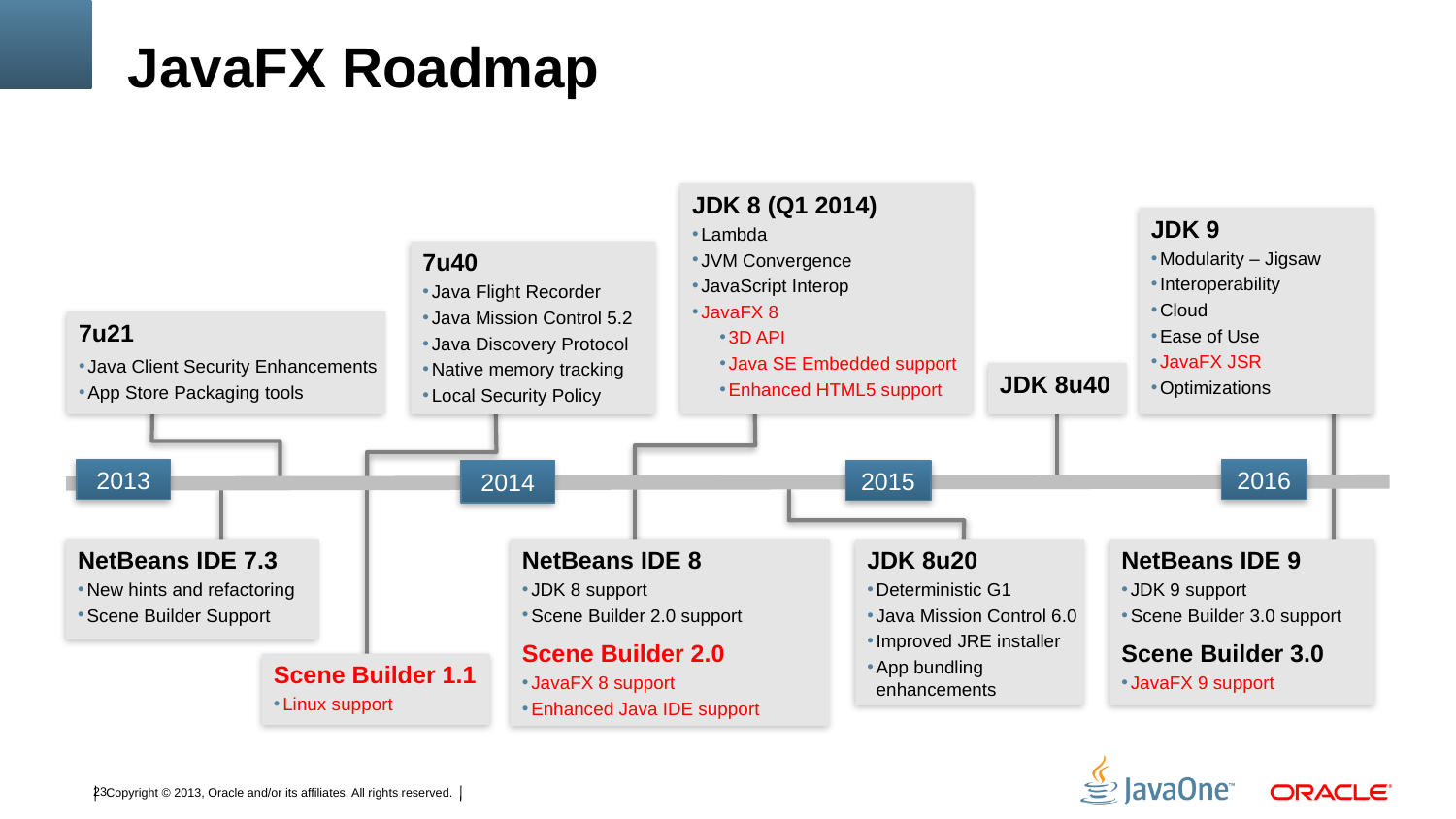

# JavaFX Roadmap

JDK 8 (Q1 2014)
Lambda
JVM Convergence
JavaScript Interop
JavaFX 8
3D API
Java SE Embedded support
Enhanced HTML5 support
JDK 9
Modularity – Jigsaw
Interoperability
Cloud
Ease of Use
JavaFX JSR
Optimizations
7u40
Java Flight Recorder
Java Mission Control 5.2
Java Discovery Protocol
Native memory tracking
Local Security Policy
7u21
Java Client Security Enhancements
App Store Packaging tools
JDK 8u40

2016
2013
2014
2015

NetBeans IDE 7.3
New hints and refactoring
Scene Builder Support

NetBeans IDE 8
JDK 8 support
Scene Builder 2.0 support
Scene Builder 2.0
JavaFX 8 support
Enhanced Java IDE support

JDK 8u20
Deterministic G1
Java Mission Control 6.0
Improved JRE installer
App bundling enhancements
NetBeans IDE 9
JDK 9 support
Scene Builder 3.0 support
Scene Builder 3.0
JavaFX 9 support
Scene Builder 1.1
Linux support